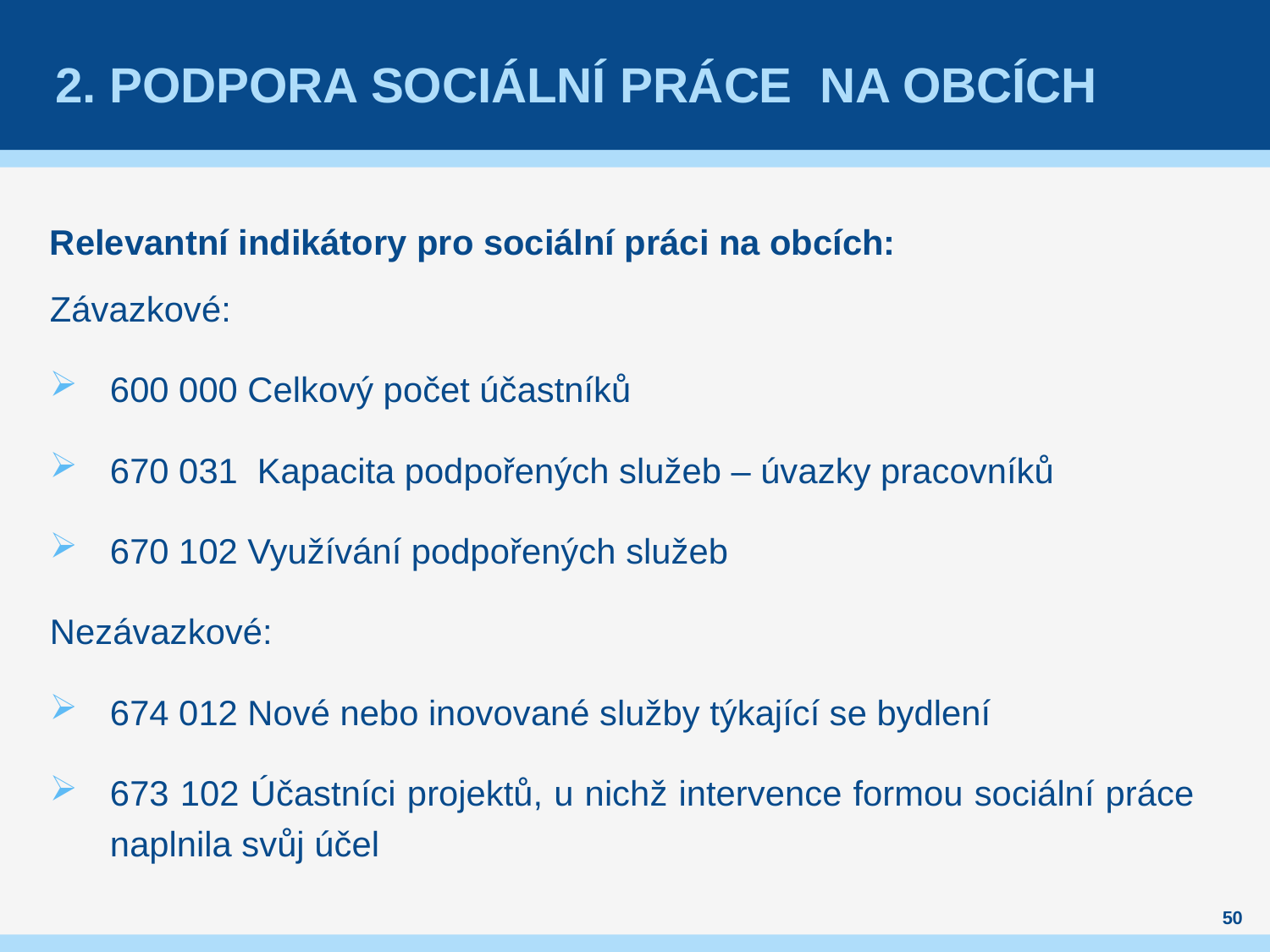

# 2. podpora sociální práce  na obcích

Relevantní indikátory pro sociální práci na obcích:
Závazkové:
600 000 Celkový počet účastníků
670 031  Kapacita podpořených služeb – úvazky pracovníků
670 102 Využívání podpořených služeb
Nezávazkové:
674 012 Nové nebo inovované služby týkající se bydlení
673 102 Účastníci projektů, u nichž intervence formou sociální práce naplnila svůj účel

50